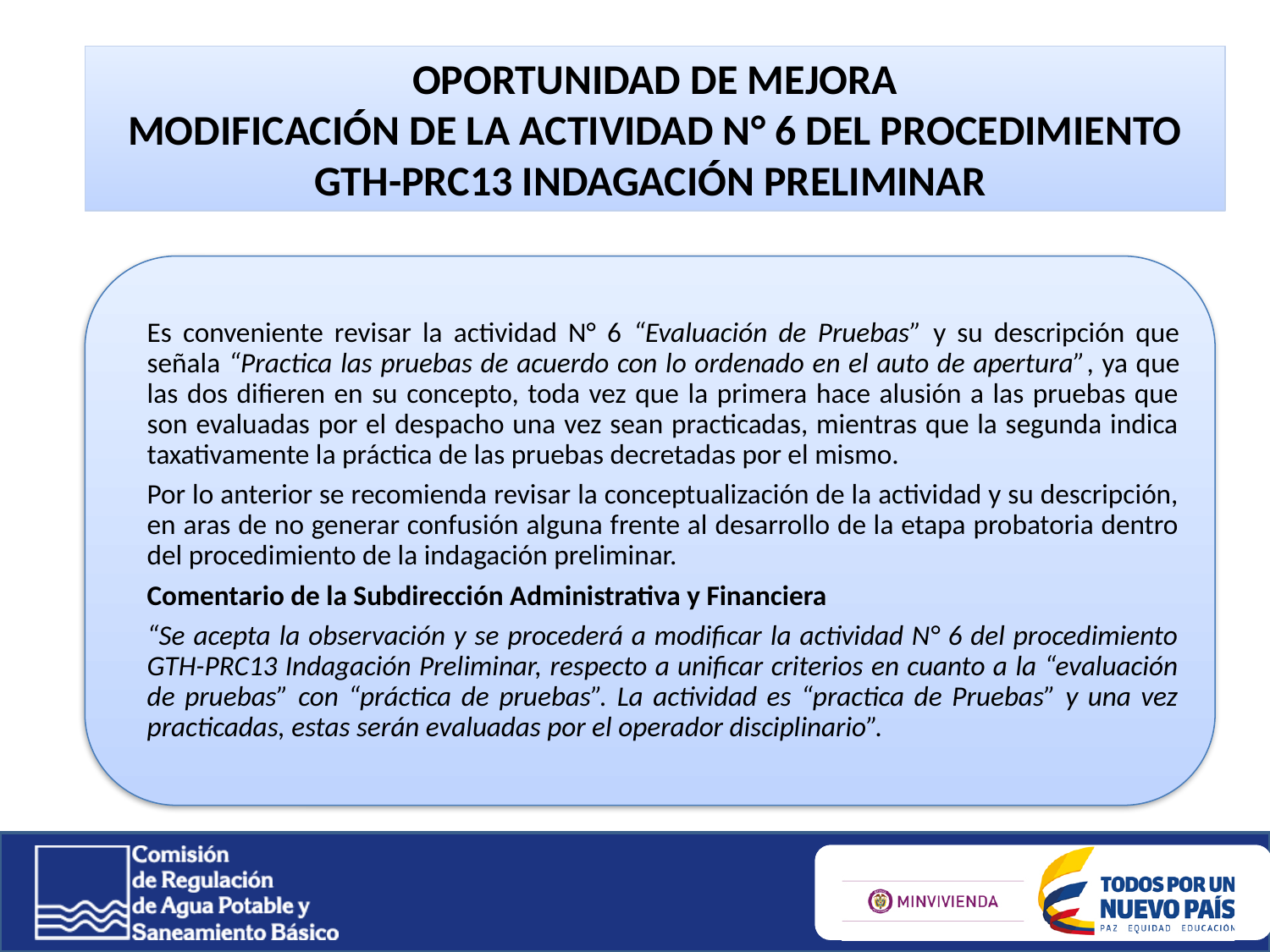

OPORTUNIDAD DE MEJORA
MODIFICACIÓN DE LA ACTIVIDAD N° 6 DEL PROCEDIMIENTO GTH-PRC13 INDAGACIÓN PRELIMINAR
Es conveniente revisar la actividad N° 6 “Evaluación de Pruebas” y su descripción que señala “Practica las pruebas de acuerdo con lo ordenado en el auto de apertura”, ya que las dos difieren en su concepto, toda vez que la primera hace alusión a las pruebas que son evaluadas por el despacho una vez sean practicadas, mientras que la segunda indica taxativamente la práctica de las pruebas decretadas por el mismo.
Por lo anterior se recomienda revisar la conceptualización de la actividad y su descripción, en aras de no generar confusión alguna frente al desarrollo de la etapa probatoria dentro del procedimiento de la indagación preliminar.
Comentario de la Subdirección Administrativa y Financiera
“Se acepta la observación y se procederá a modificar la actividad N° 6 del procedimiento GTH-PRC13 Indagación Preliminar, respecto a unificar criterios en cuanto a la “evaluación de pruebas” con “práctica de pruebas”. La actividad es “practica de Pruebas” y una vez practicadas, estas serán evaluadas por el operador disciplinario”.